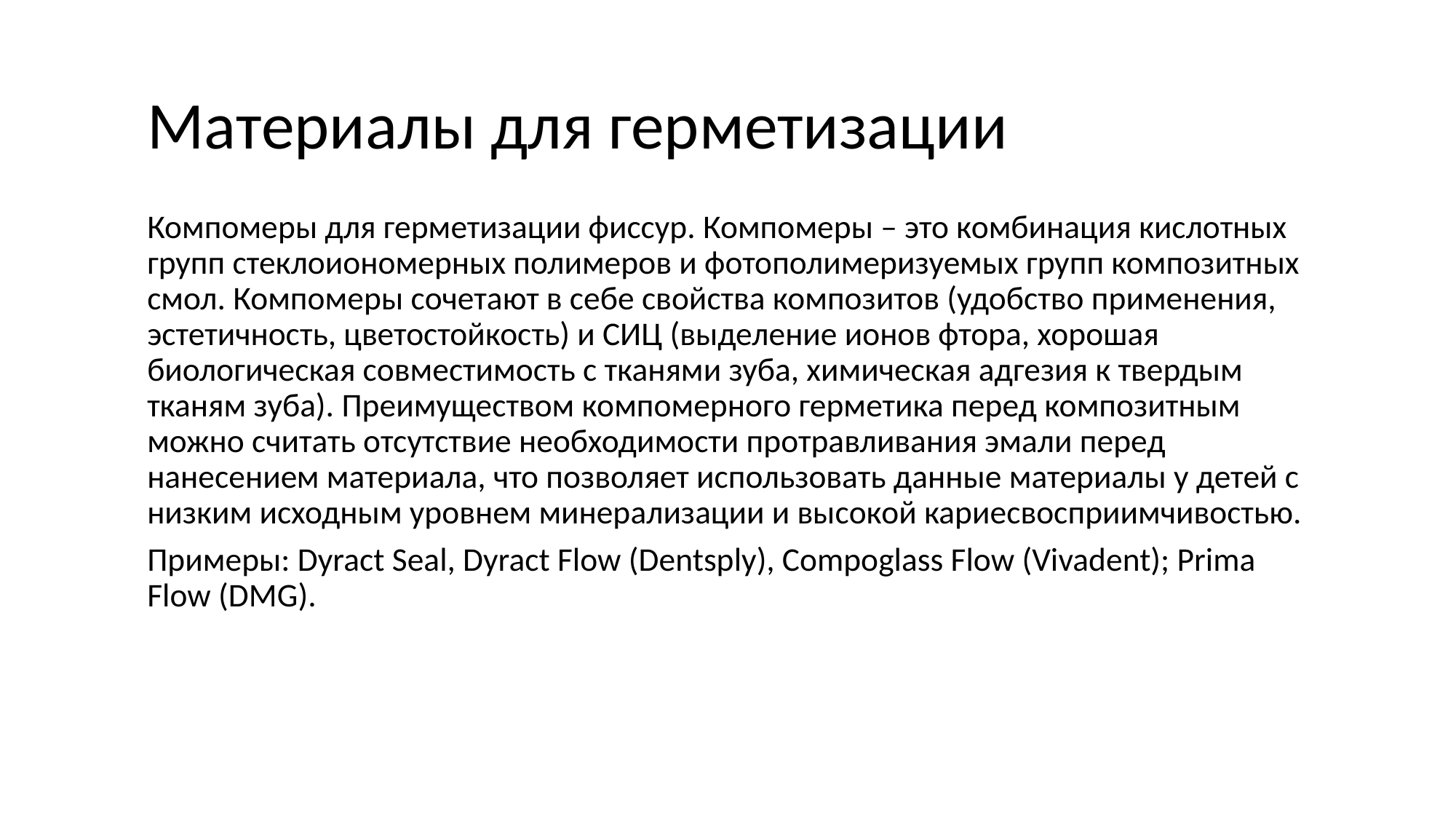

# Материалы для герметизации
Компомеры для герметизации фиссур. Компомеры – это комбинация кислотных групп стеклоиономерных полимеров и фотополимеризуемых групп композитных смол. Компомеры сочетают в себе свойства композитов (удобство применения, эстетичность, цветостойкость) и СИЦ (выделение ионов фтора, хорошая биологическая совместимость с тканями зуба, химическая адгезия к твердым тканям зуба). Преимуществом компомерного герметика перед композитным можно считать отсутствие необходимости протравливания эмали перед нанесением материала, что позволяет использовать данные материалы у детей с низким исходным уровнем минерализации и высокой кариесвосприимчивостью.
Примеры: Dyract Seal, Dyract Flow (Dentsply), Compoglass Flow (Vivadent); Prima Flow (DMG).